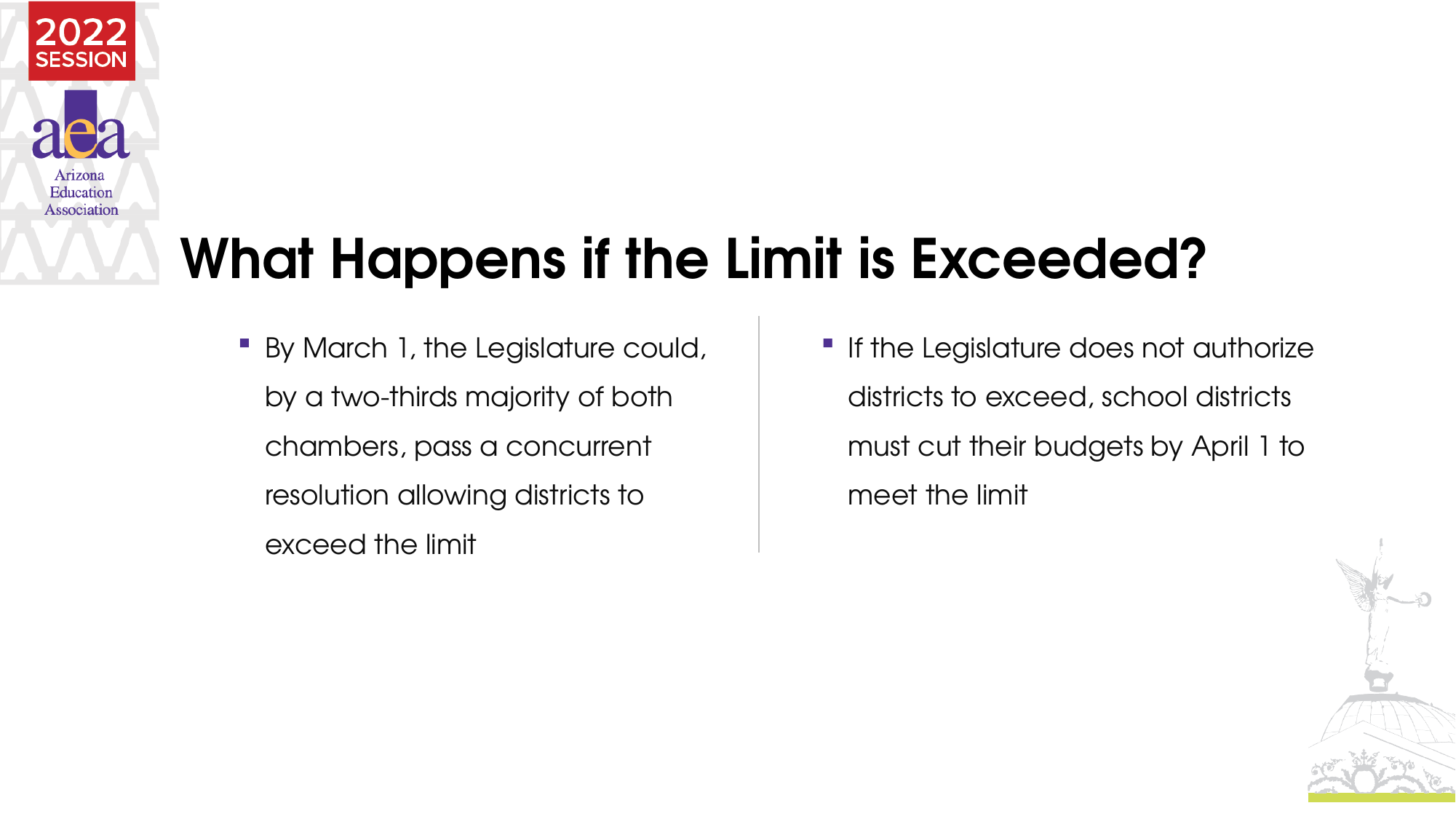

# What Happens if the Limit is Exceeded?
By March 1, the Legislature could, by a two-thirds majority of both chambers, pass a concurrent resolution allowing districts to exceed the limit

If the Legislature does not authorize districts to exceed, school districts must cut their budgets by April 1 to meet the limit